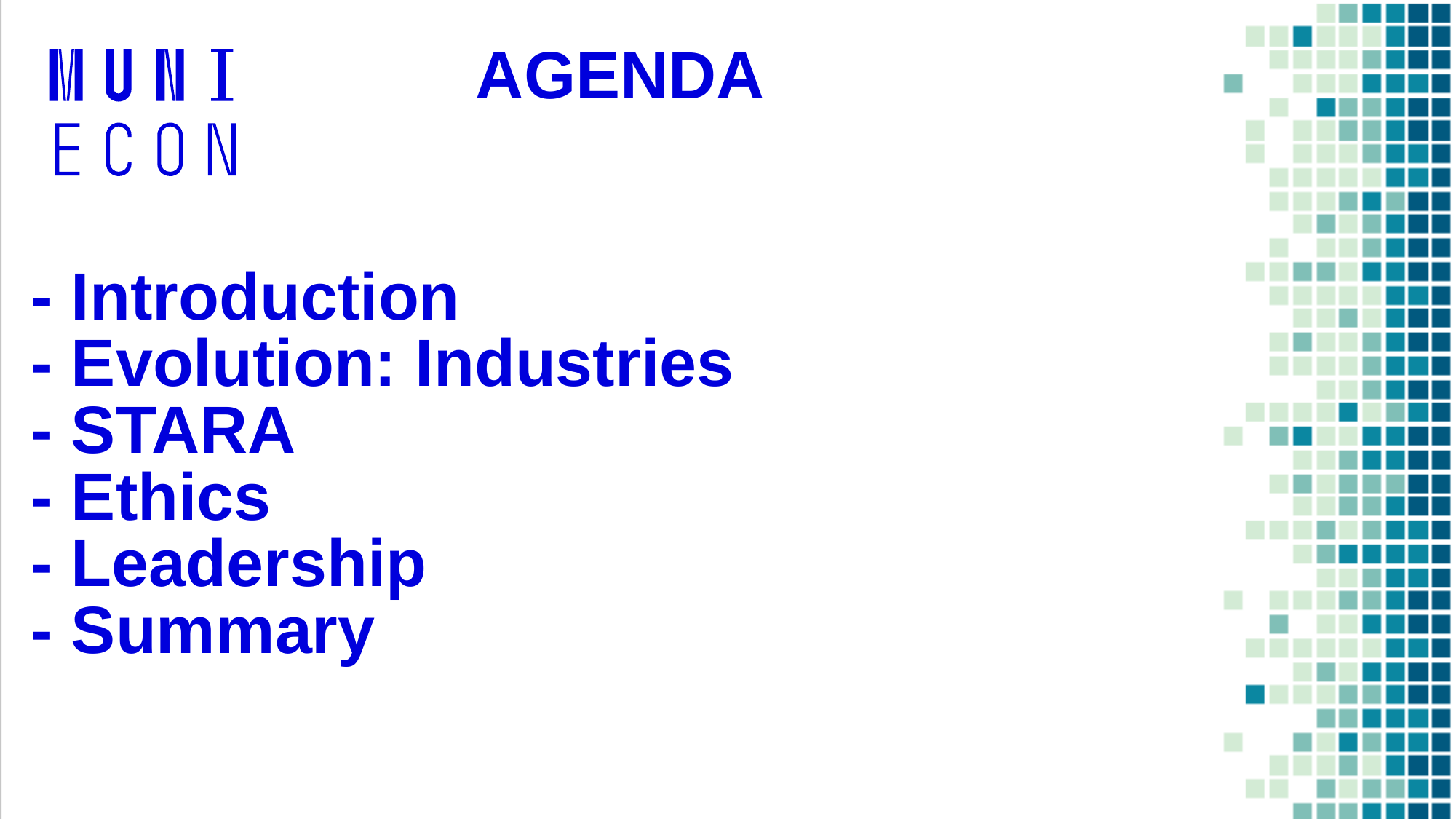

AGENDA

# - Introduction - Evolution: Industries - STARA - Ethics - Leadership - Summary